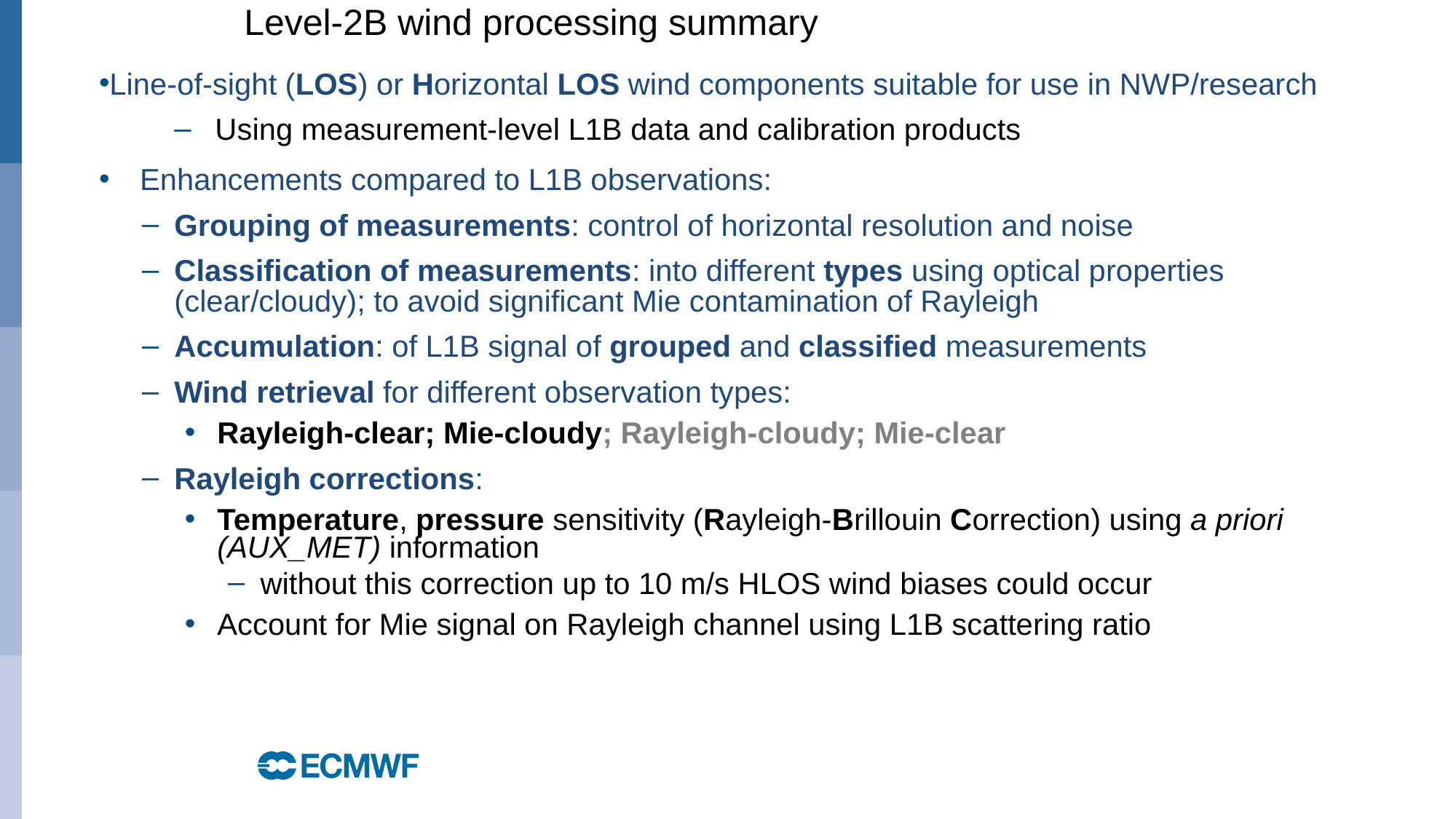

# Level-2B wind processing summary
Line-of-sight (LOS) or Horizontal LOS wind components suitable for use in NWP/research
Using measurement-level L1B data and calibration products
Enhancements compared to L1B observations:
Grouping of measurements: control of horizontal resolution and noise
Classification of measurements: into different types using optical properties (clear/cloudy); to avoid significant Mie contamination of Rayleigh
Accumulation: of L1B signal of grouped and classified measurements
Wind retrieval for different observation types:
Rayleigh-clear; Mie-cloudy; Rayleigh-cloudy; Mie-clear
Rayleigh corrections:
Temperature, pressure sensitivity (Rayleigh-Brillouin Correction) using a priori (AUX_MET) information
without this correction up to 10 m/s HLOS wind biases could occur
Account for Mie signal on Rayleigh channel using L1B scattering ratio